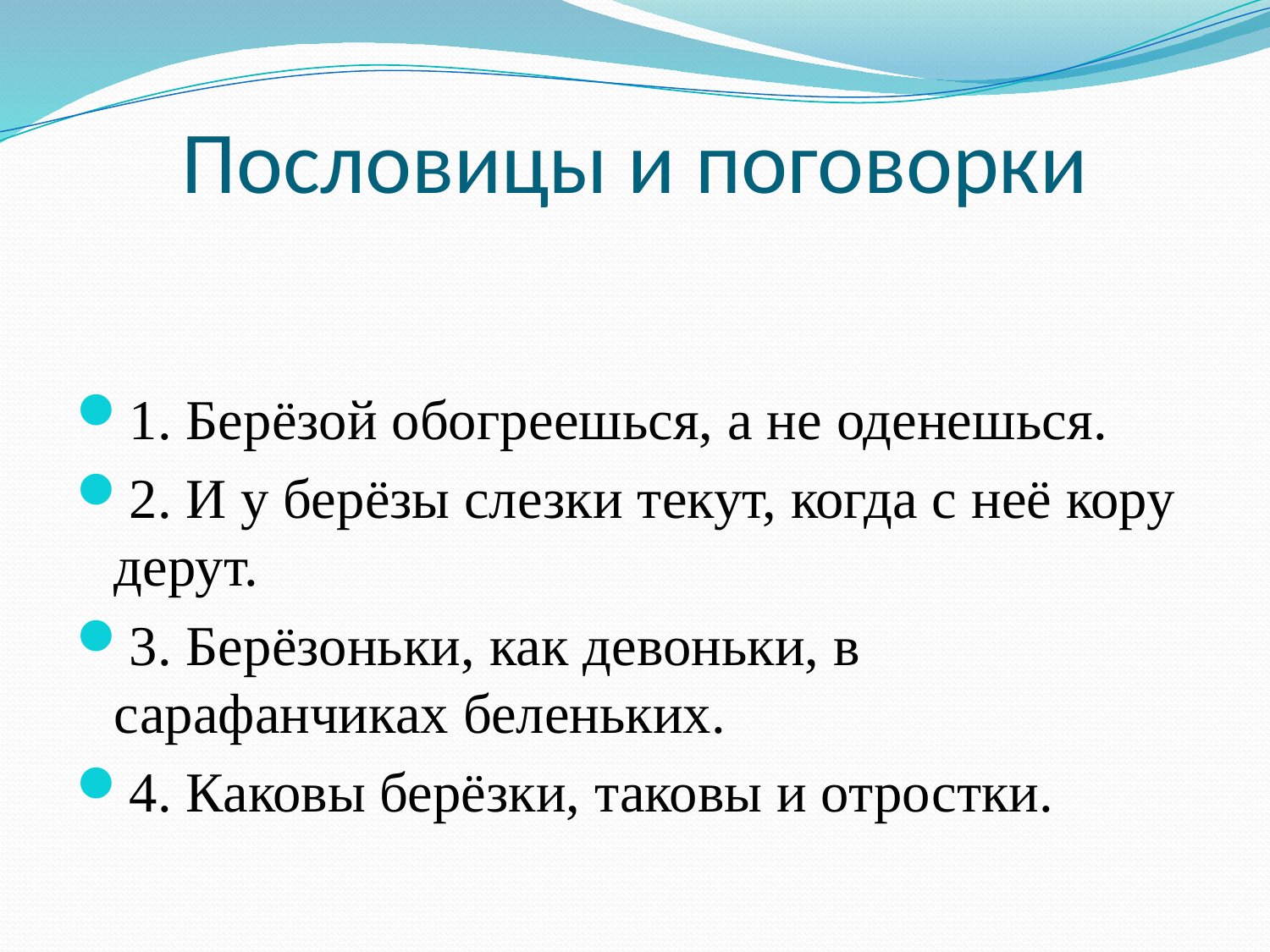

# Пословицы и поговорки
1. Берёзой обогреешься, а не оденешься.
2. И у берёзы слезки текут, когда с неё кору дерут.
3. Берёзоньки, как девоньки, в сарафанчиках беленьких.
4. Каковы берёзки, таковы и отростки.